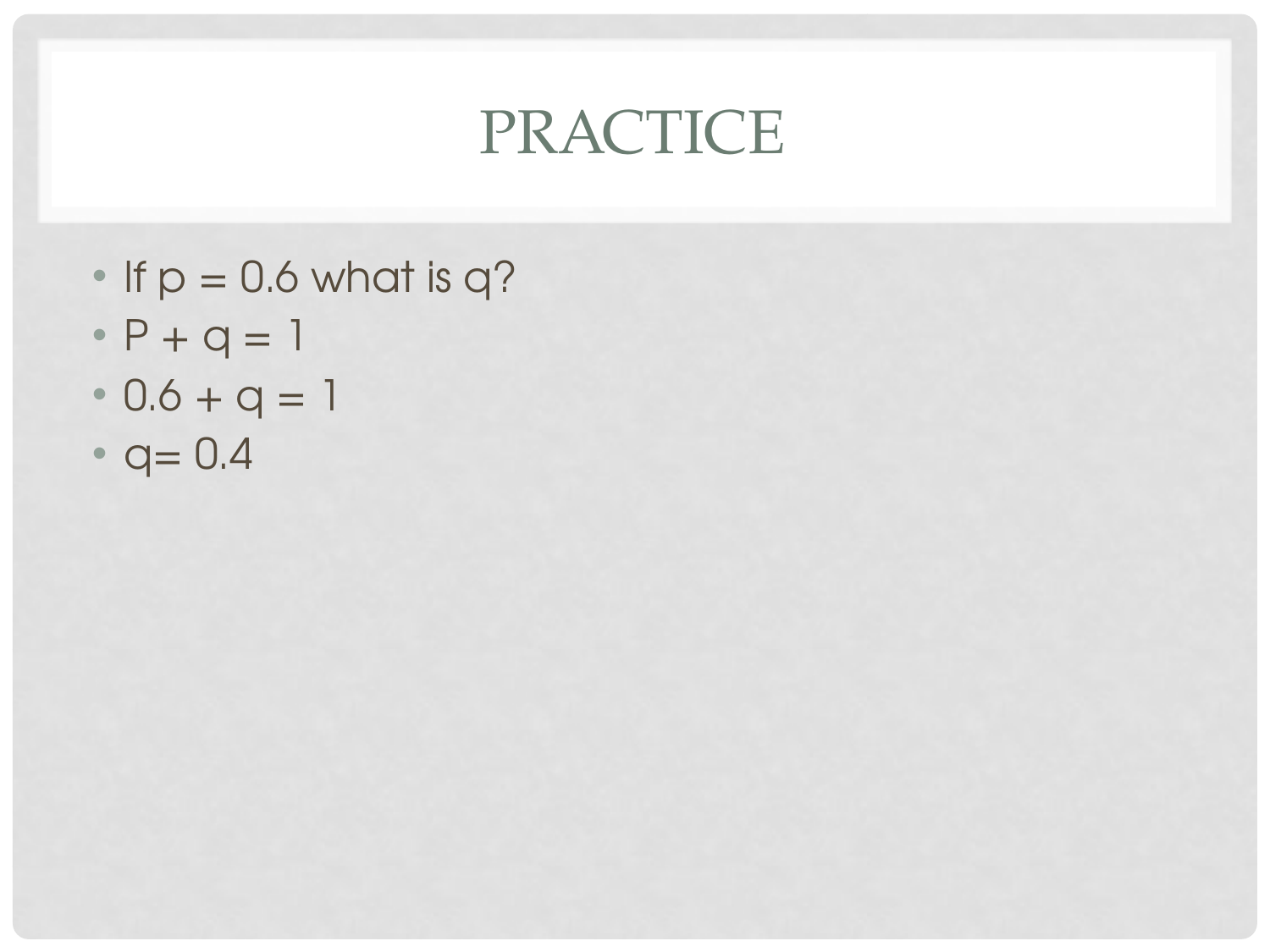

# Practice
If p = 0.6 what is q?
P + q = 1
0.6 + q = 1
q= 0.4